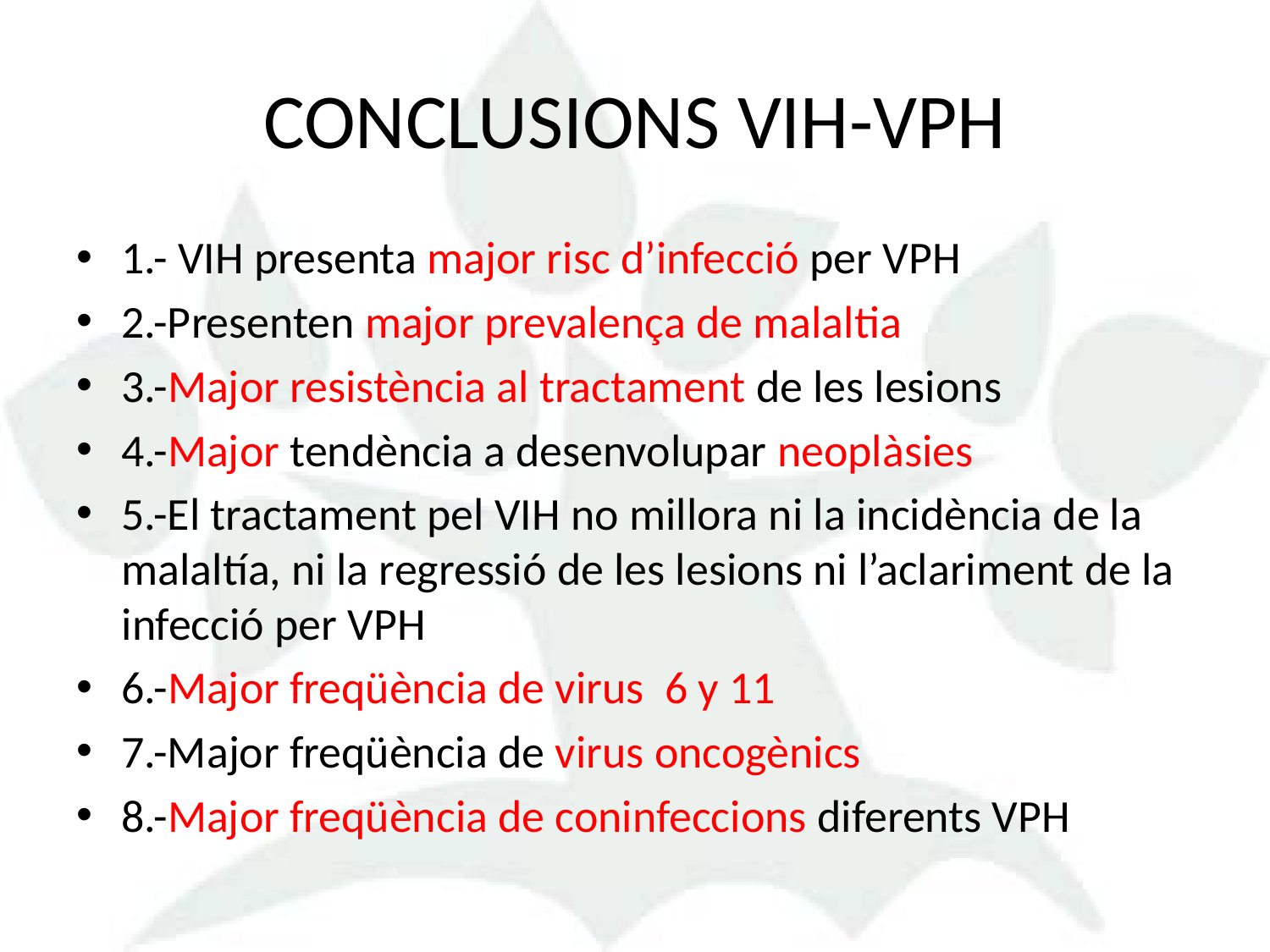

# CONCLUSIONS VIH-VPH
1.- VIH presenta major risc d’infecció per VPH
2.-Presenten major prevalença de malaltia
3.-Major resistència al tractament de les lesions
4.-Major tendència a desenvolupar neoplàsies
5.-El tractament pel VIH no millora ni la incidència de la malaltía, ni la regressió de les lesions ni l’aclariment de la infecció per VPH
6.-Major freqüència de virus  6 y 11
7.-Major freqüència de virus oncogènics
8.-Major freqüència de coninfeccions diferents VPH